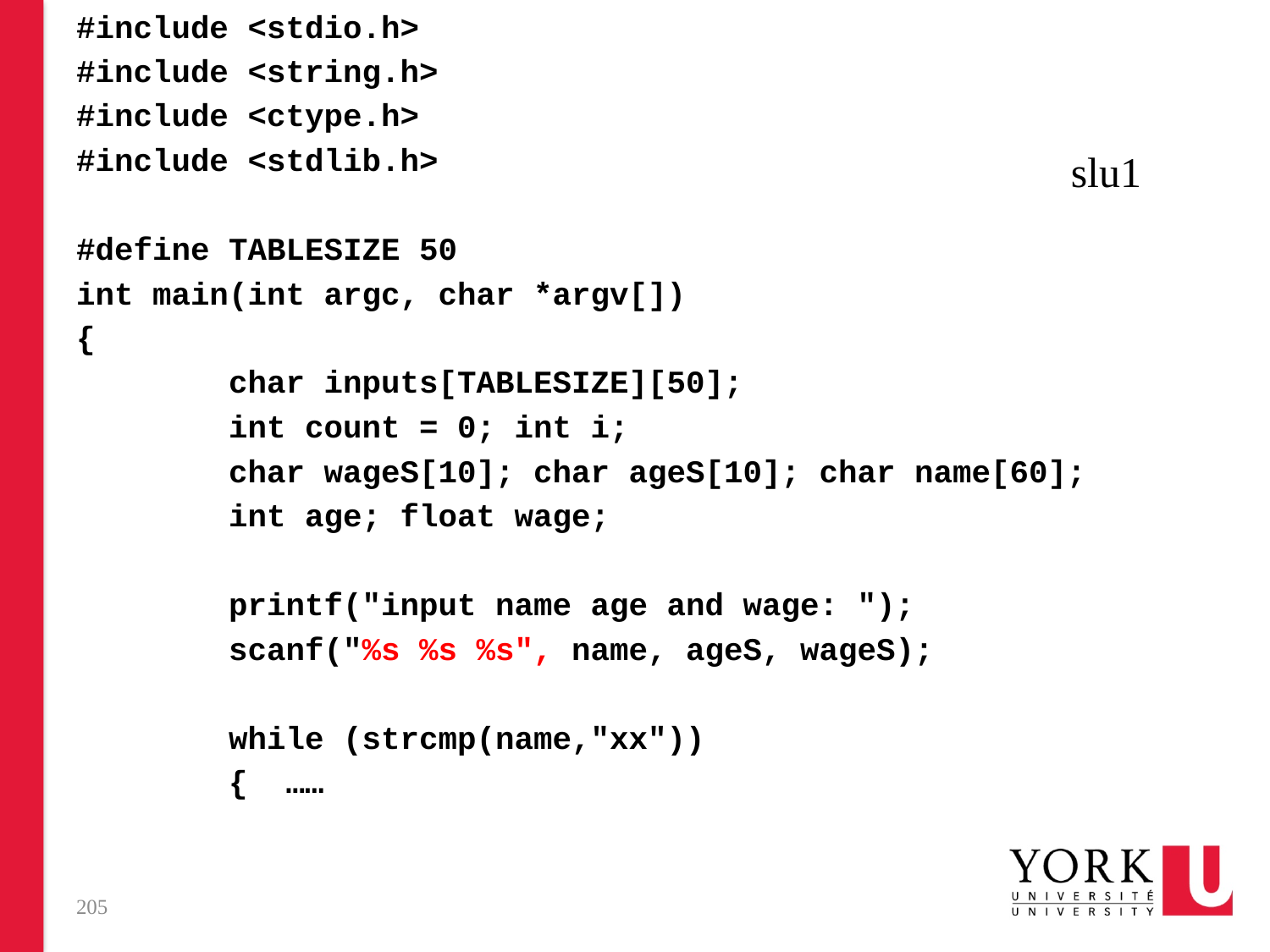

#include <stdio.h>
#include <string.h>
#include <ctype.h>
#include <stdlib.h>

#define TABLESIZE 50
int main(int argc, char *argv[])
{
        char inputs[TABLESIZE][50];
        int count = 0; int i;
        char wageS[10]; char ageS[10]; char name[60];
        int age; float wage;

        printf("input name age and wage: ");
        scanf("%s %s %s", name, ageS, wageS);

        while (strcmp(name,"xx"))
        {  ……
slu1
205